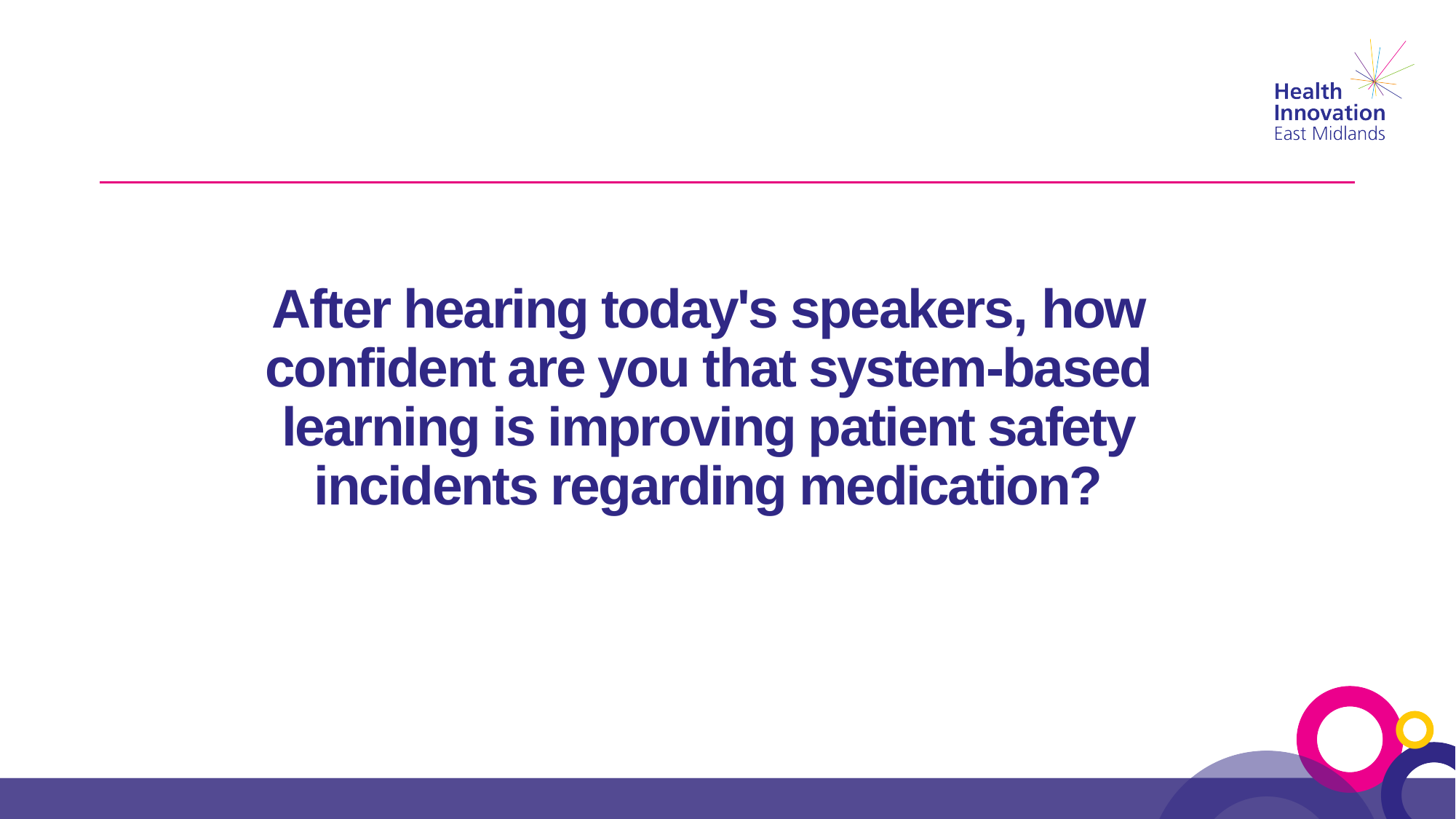

# After hearing today's speakers, how confident are you that system-based learning is improving patient safety incidents regarding medication?